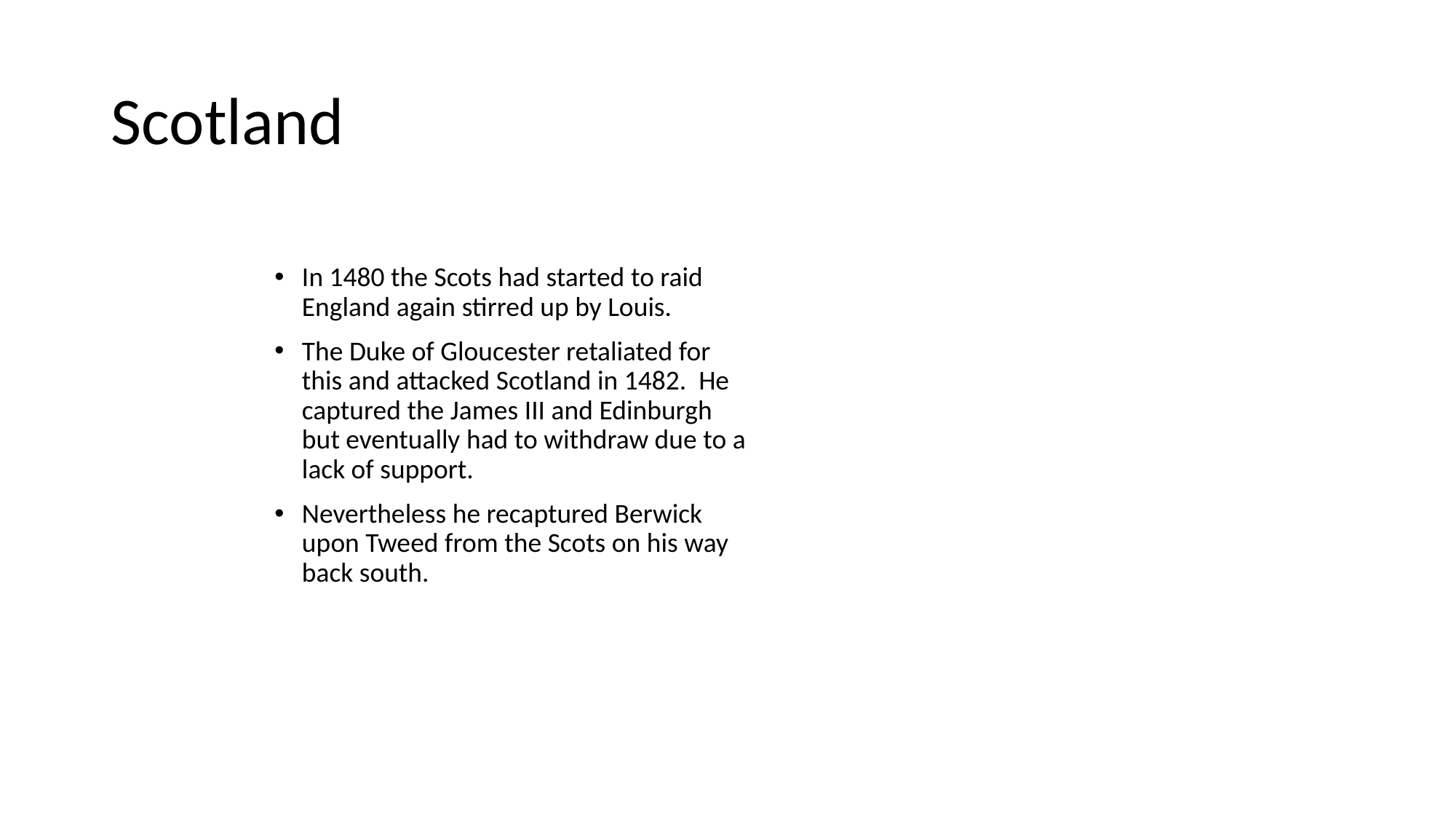

# Scotland
In 1480 the Scots had started to raid England again stirred up by Louis.
The Duke of Gloucester retaliated for this and attacked Scotland in 1482.  He captured the James III and Edinburgh but eventually had to withdraw due to a lack of support.
Nevertheless he recaptured Berwick upon Tweed from the Scots on his way back south.